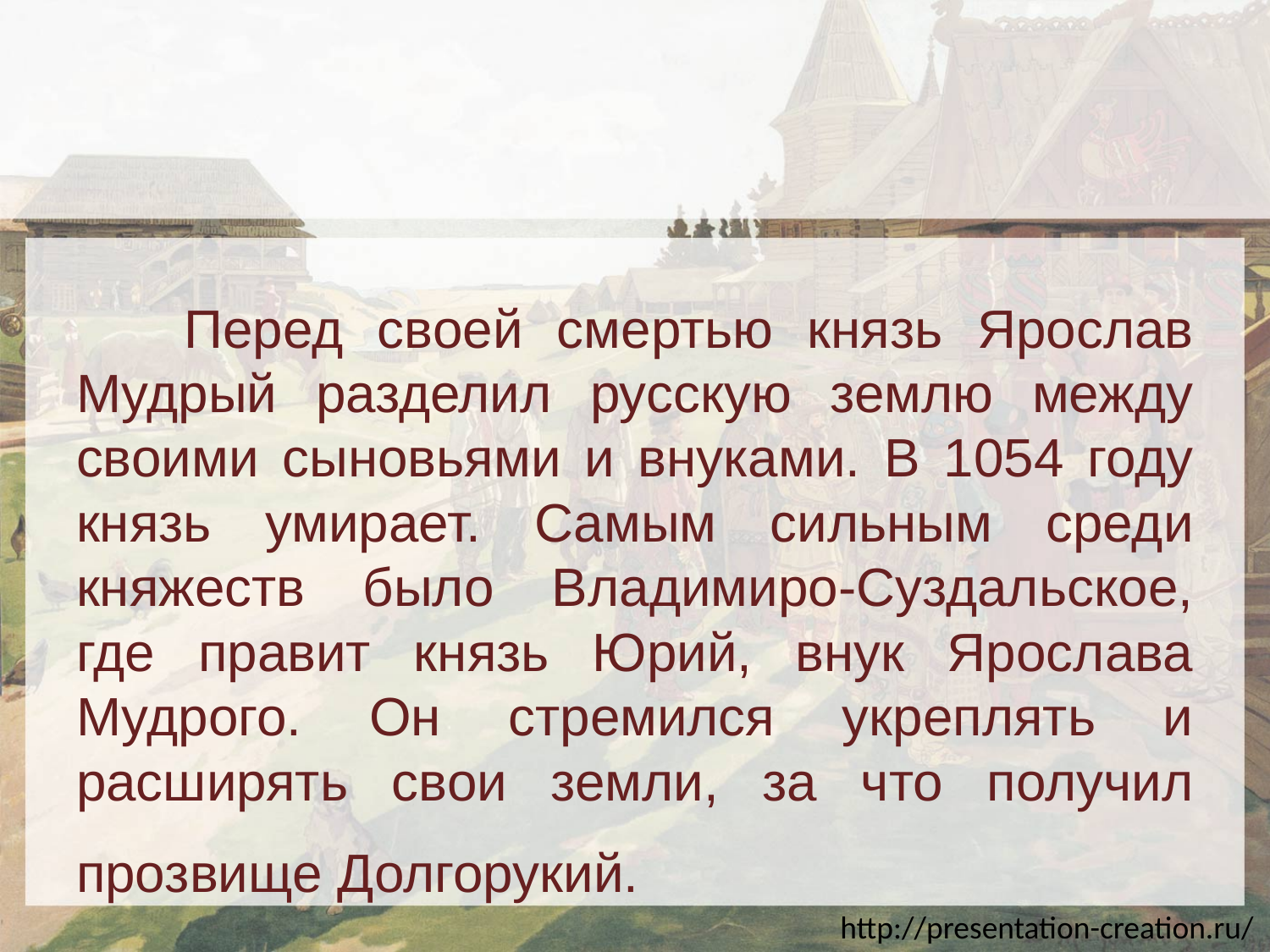

#
	Перед своей смертью князь Ярослав Мудрый разделил русскую землю между своими сыновьями и внуками. В 1054 году князь умирает. Самым сильным среди княжеств было Владимиро-Суздальское, где правит князь Юрий, внук Ярослава Мудрого. Он стремился укреплять и расширять свои земли, за что получил прозвище Долгорукий.